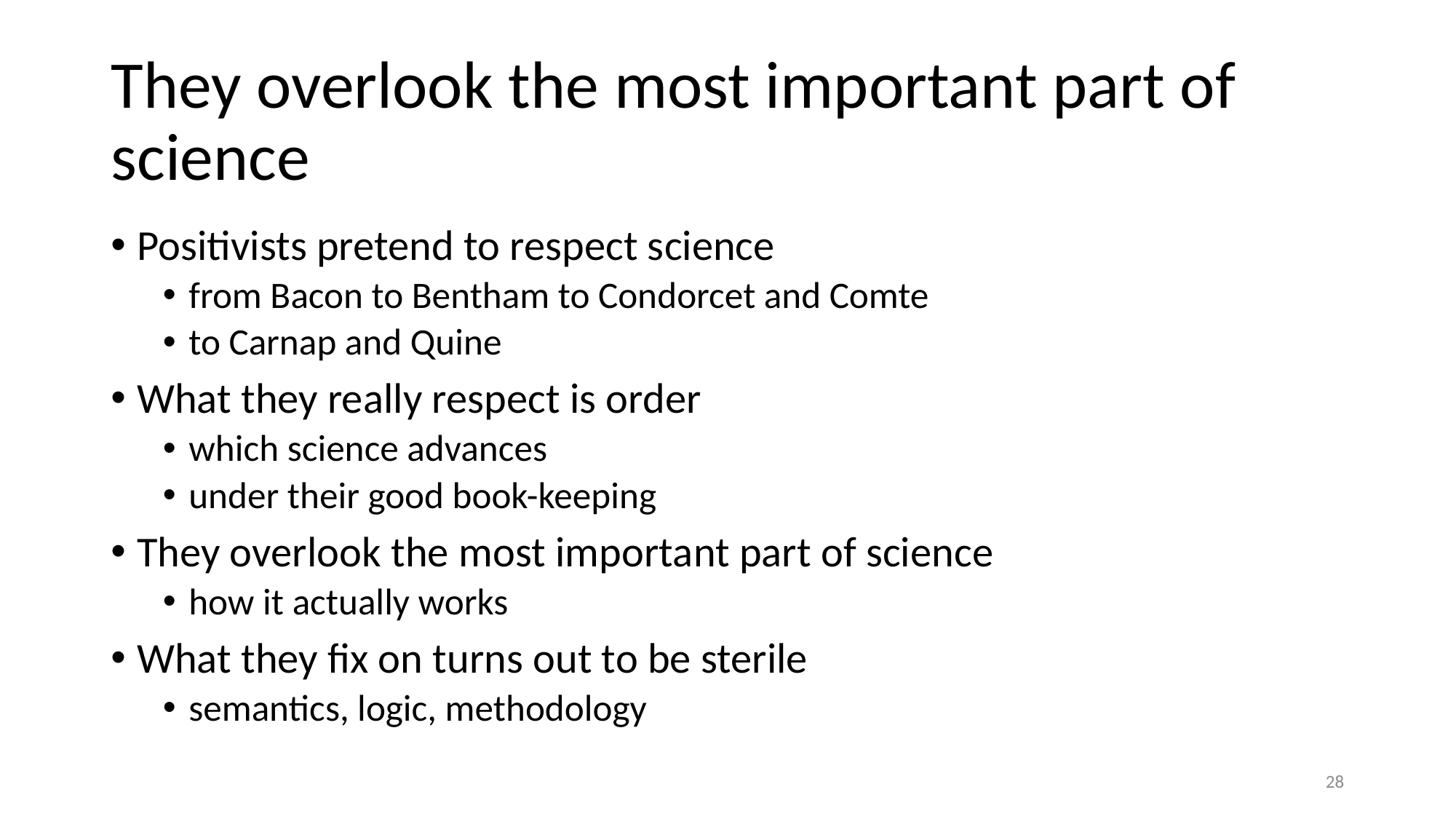

# They overlook the most important part of science
Positivists pretend to respect science
from Bacon to Bentham to Condorcet and Comte
to Carnap and Quine
What they really respect is order
which science advances
under their good book-keeping
They overlook the most important part of science
how it actually works
What they fix on turns out to be sterile
semantics, logic, methodology
28